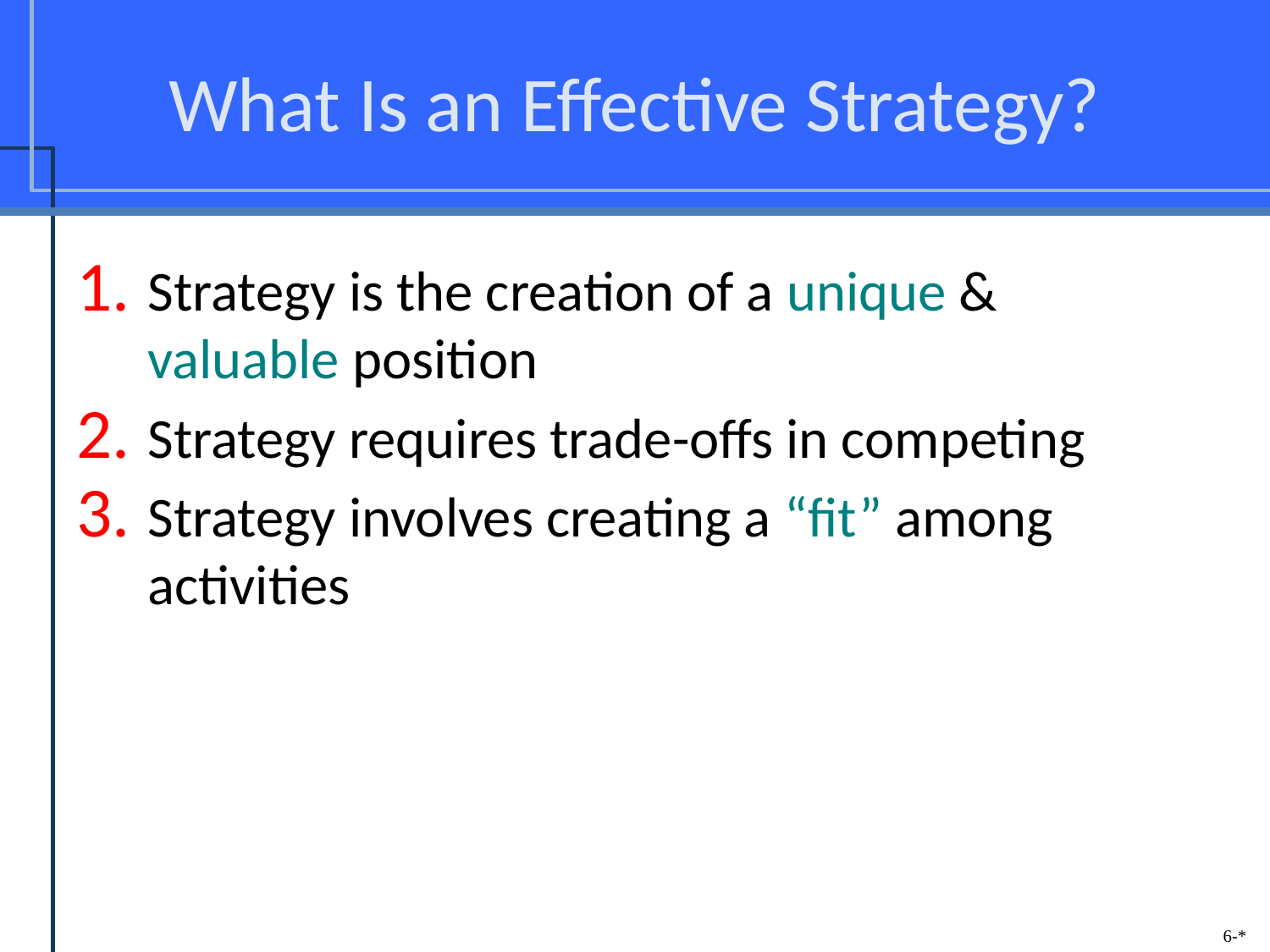

# What Is an Effective Strategy?
Strategy is the creation of a unique & valuable position
Strategy requires trade-offs in competing
Strategy involves creating a “fit” among activities